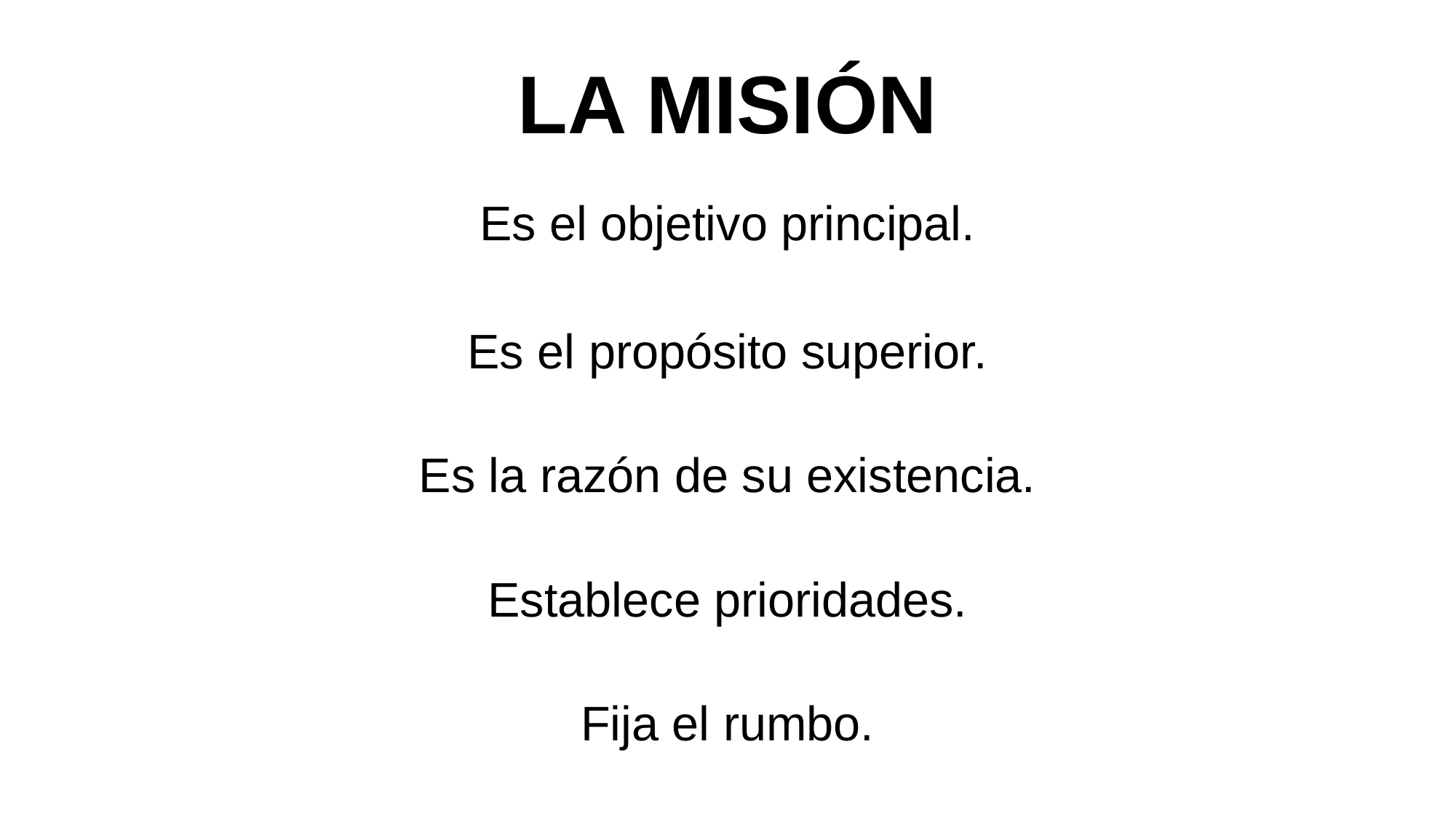

# LA MISIÓN
Es el objetivo principal.

Es el propósito superior.

Es la razón de su existencia.

Establece prioridades.

Fija el rumbo.